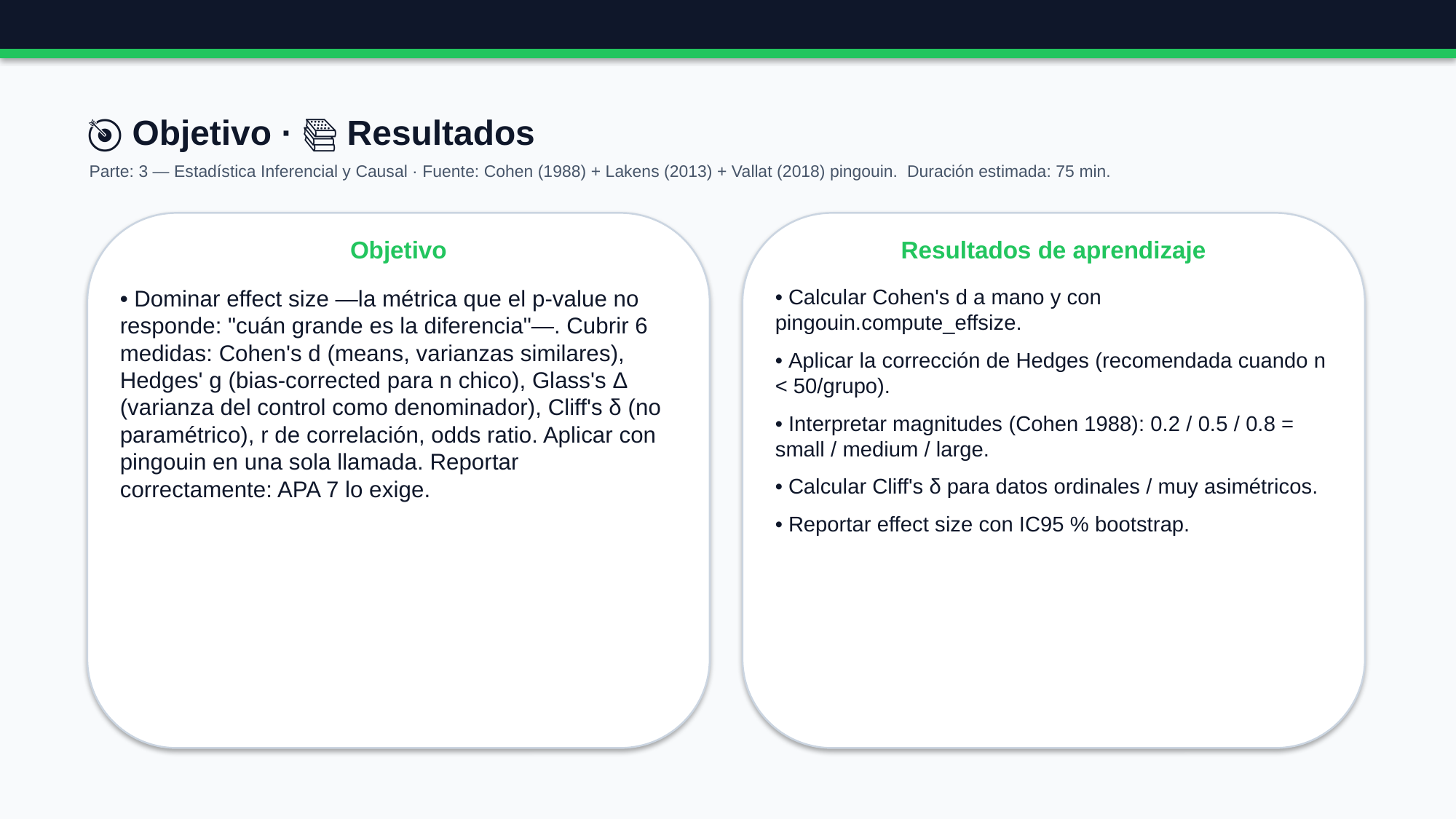

🎯 Objetivo · 📚 Resultados
Parte: 3 — Estadística Inferencial y Causal · Fuente: Cohen (1988) + Lakens (2013) + Vallat (2018) pingouin.  Duración estimada: 75 min.

Objetivo
Resultados de aprendizaje
• Dominar effect size —la métrica que el p-value no responde: "cuán grande es la diferencia"—. Cubrir 6 medidas: Cohen's d (means, varianzas similares), Hedges' g (bias-corrected para n chico), Glass's Δ (varianza del control como denominador), Cliff's δ (no paramétrico), r de correlación, odds ratio. Aplicar con pingouin en una sola llamada. Reportar correctamente: APA 7 lo exige.
• Calcular Cohen's d a mano y con pingouin.compute_effsize.
• Aplicar la corrección de Hedges (recomendada cuando n < 50/grupo).
• Interpretar magnitudes (Cohen 1988): 0.2 / 0.5 / 0.8 = small / medium / large.
• Calcular Cliff's δ para datos ordinales / muy asimétricos.
• Reportar effect size con IC95 % bootstrap.